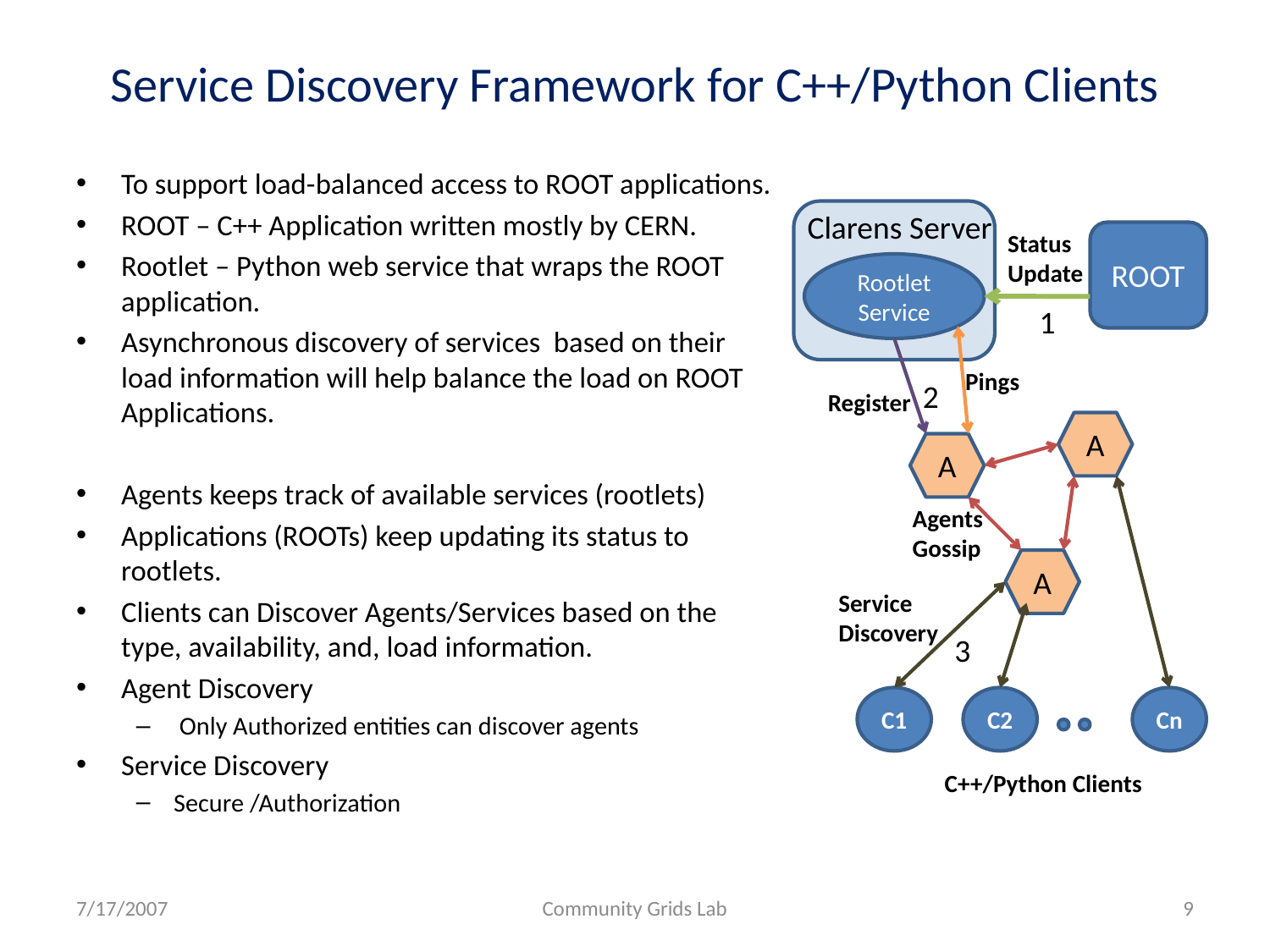

# Service Discovery Framework for C++/Python Clients
To support load-balanced access to ROOT applications.
ROOT – C++ Application written mostly by CERN.
Rootlet – Python web service that wraps the ROOT application.
Asynchronous discovery of services  based on their load information will help balance the load on ROOT Applications.

Agents keeps track of available services (rootlets)
Applications (ROOTs) keep updating its status to rootlets.
Clients can Discover Agents/Services based on the type, availability, and, load information.
Agent Discovery
 Only Authorized entities can discover agents
Service Discovery
Secure /Authorization
C
Clarens Server
Status
Update
ROOT
Rootlet Service
1
Pings
2
Register
A
A
Agents
Gossip
A
Service
Discovery
3
C1
C2
Cn

C++/Python Clients
7/17/2007
Community Grids Lab
9